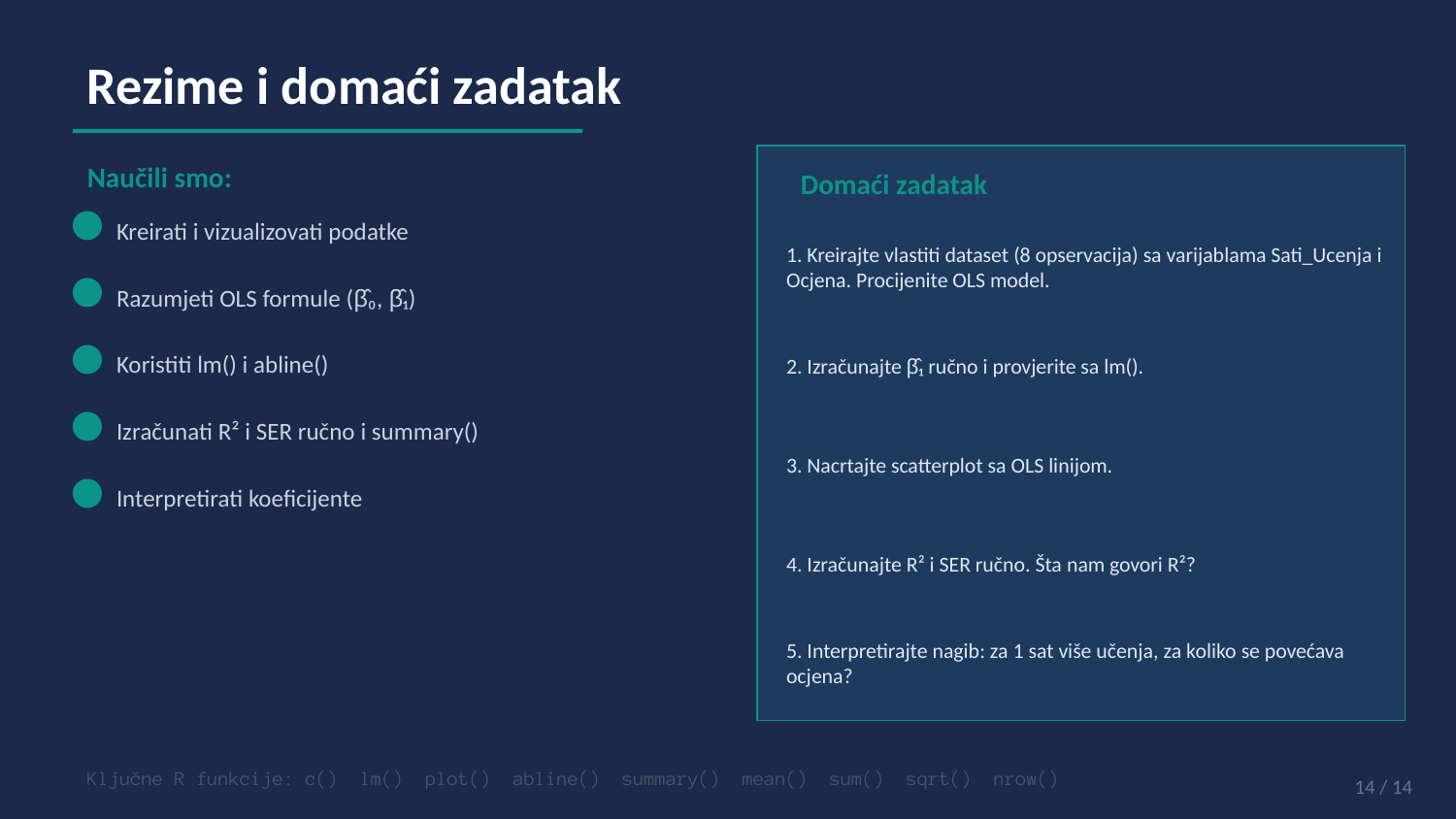

Rezime i domaći zadatak

Naučili smo:
Domaći zadatak
Kreirati i vizualizovati podatke

1. Kreirajte vlastiti dataset (8 opservacija) sa varijablama Sati_Ucenja i Ocjena. Procijenite OLS model.
Razumjeti OLS formule (β̂₀, β̂₁)

2. Izračunajte β̂₁ ručno i provjerite sa lm().
Koristiti lm() i abline()

Izračunati R² i SER ručno i summary()

3. Nacrtajte scatterplot sa OLS linijom.
Interpretirati koeficijente

4. Izračunajte R² i SER ručno. Šta nam govori R²?
5. Interpretirajte nagib: za 1 sat više učenja, za koliko se povećava ocjena?
Ključne R funkcije: c()  lm()  plot()  abline()  summary()  mean()  sum()  sqrt()  nrow()
14 / 14